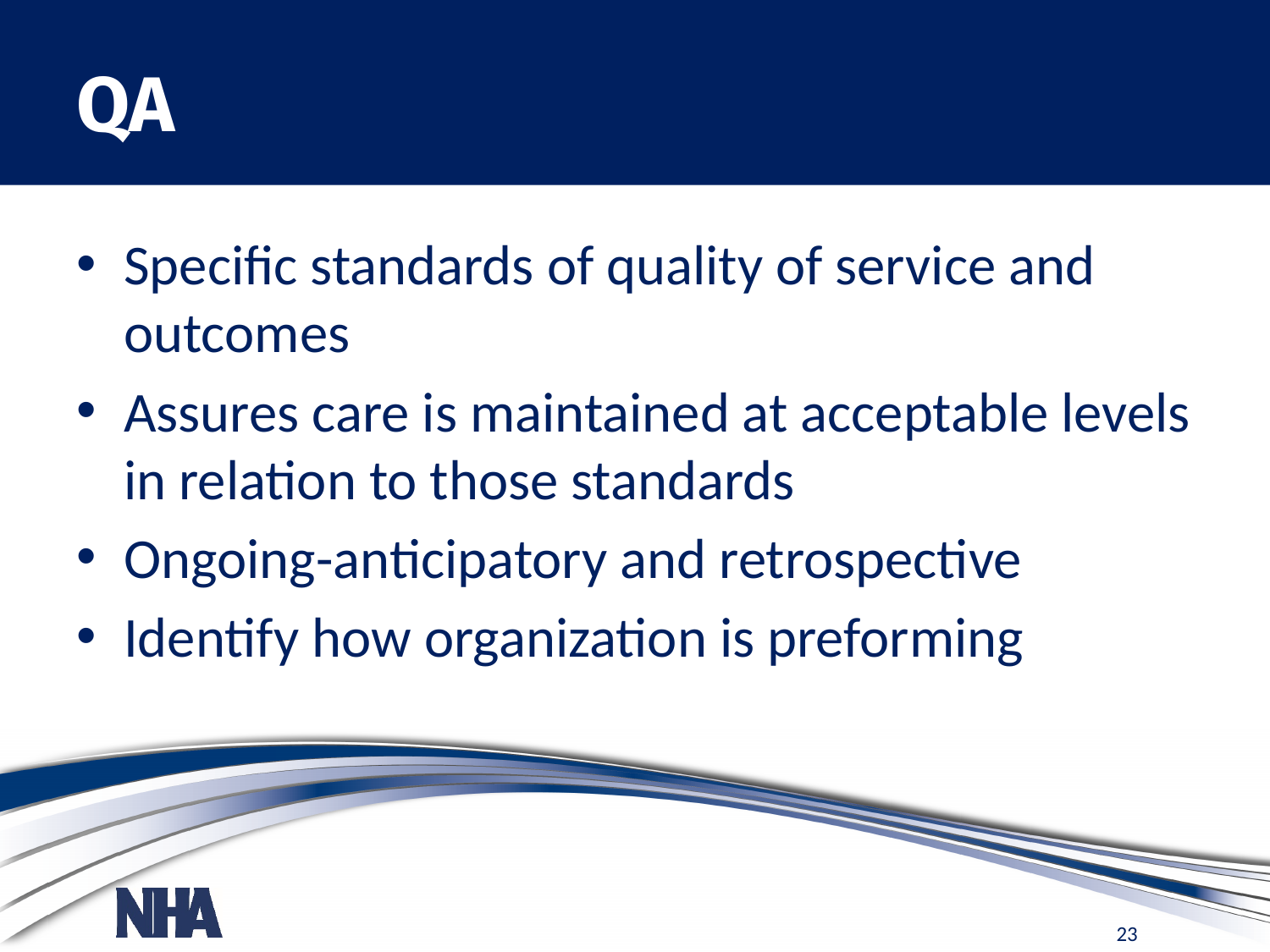

# QA
Specific standards of quality of service and outcomes
Assures care is maintained at acceptable levels in relation to those standards
Ongoing-anticipatory and retrospective
Identify how organization is preforming